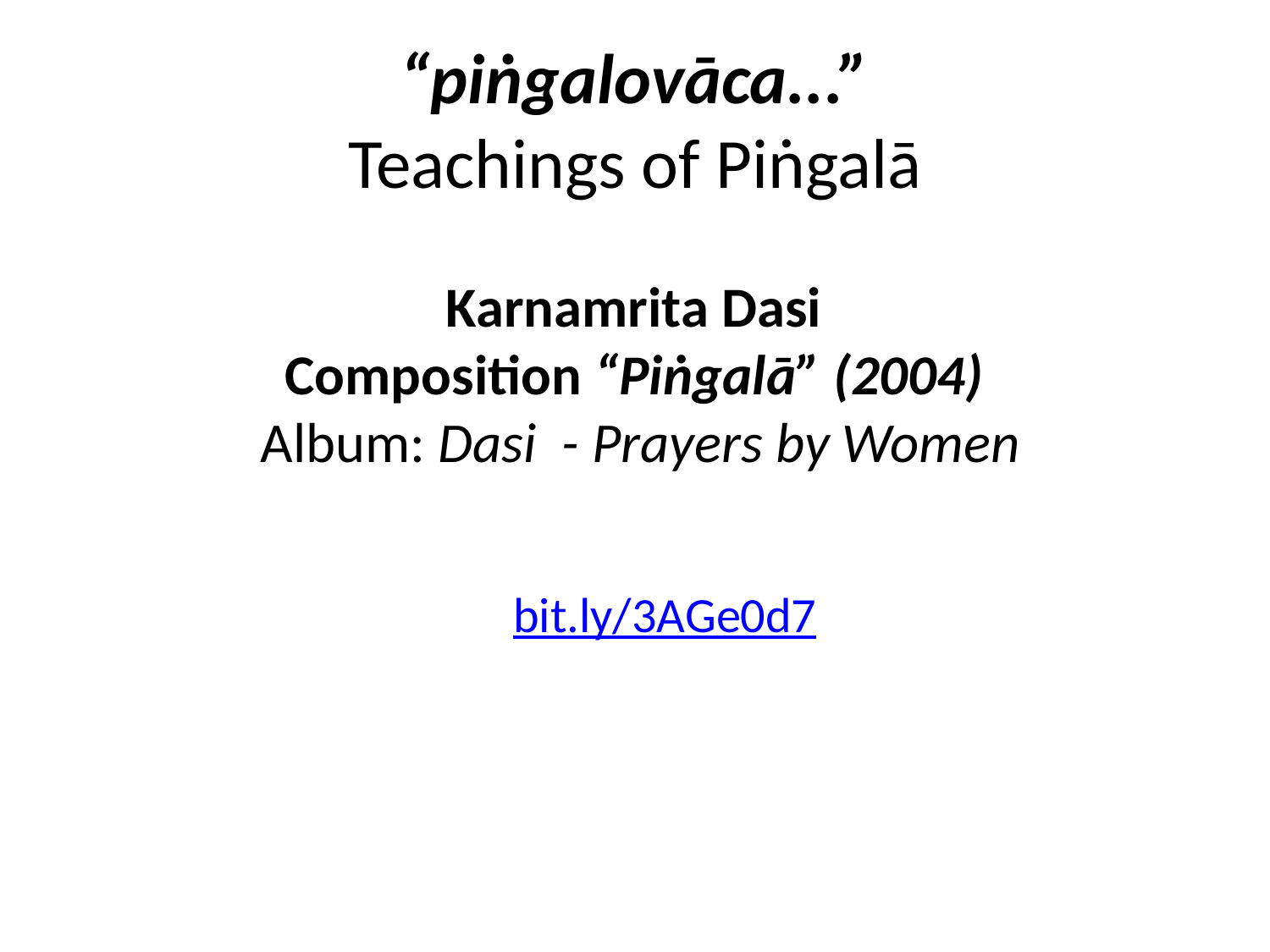

# “piṅgalovāca...” Teachings of Piṅgalā

Karnamrita Dasi
Composition “Piṅgalā” (2004)
Album: Dasi  - Prayers by Women

bit.ly/3AGe0d7